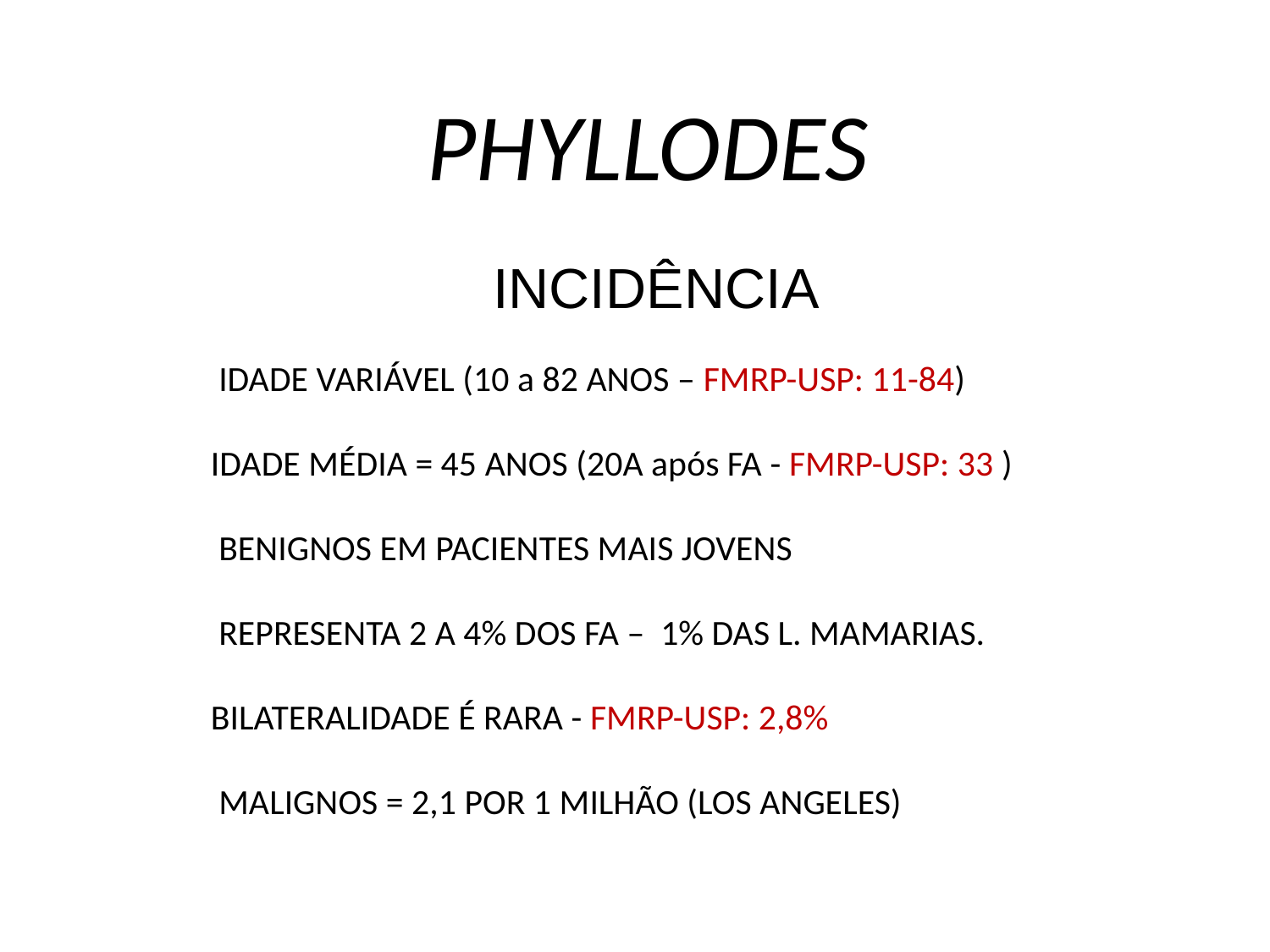

PHYLLODES
INCIDÊNCIA
 IDADE VARIÁVEL (10 a 82 ANOS – FMRP-USP: 11-84)
IDADE MÉDIA = 45 ANOS (20A após FA - FMRP-USP: 33 )
 BENIGNOS EM PACIENTES MAIS JOVENS
 REPRESENTA 2 A 4% DOS FA –  1% DAS L. MAMARIAS.
BILATERALIDADE É RARA - FMRP-USP: 2,8%
 MALIGNOS = 2,1 POR 1 MILHÃO (LOS ANGELES)